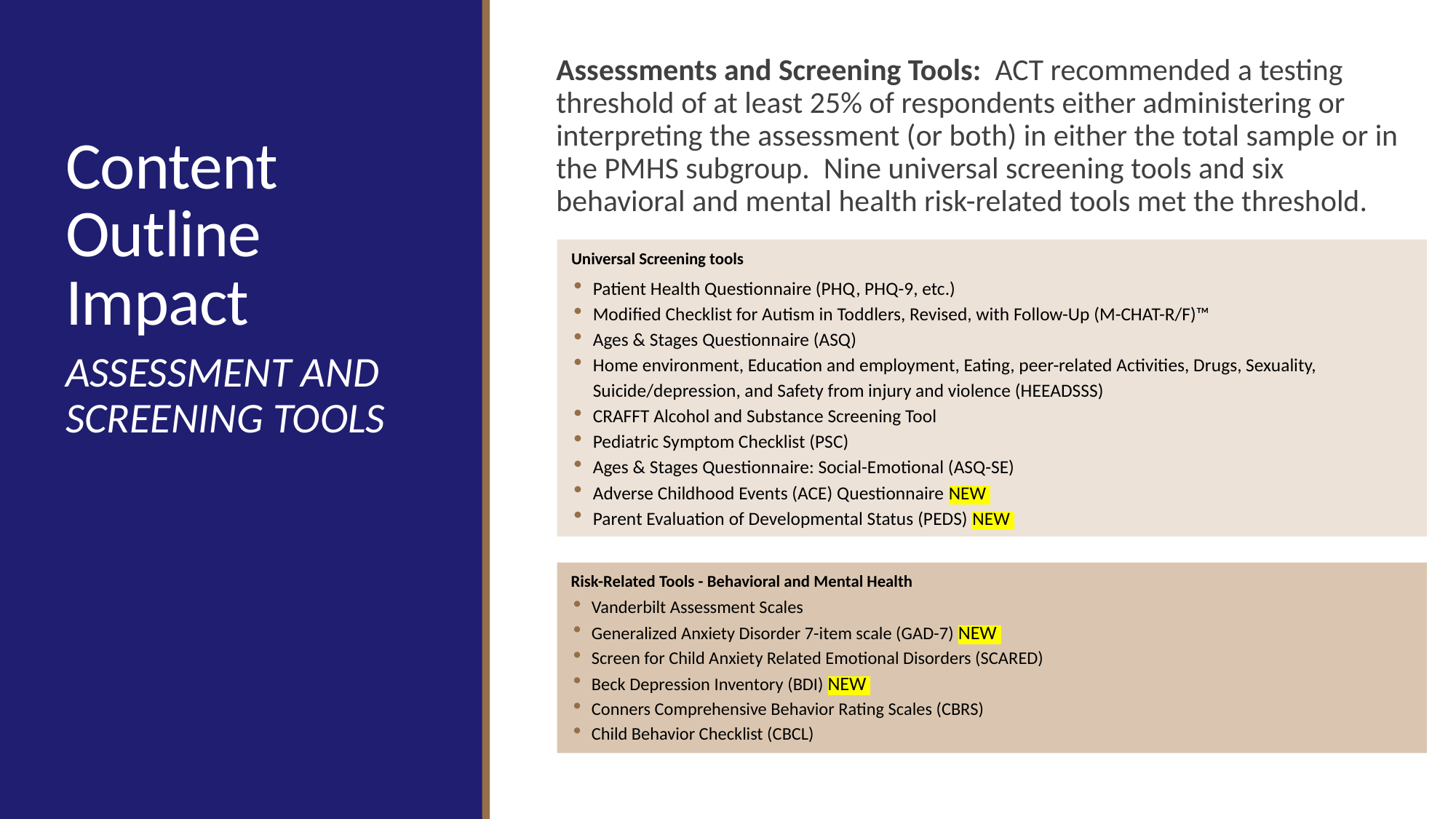

Assessments and Screening Tools:  ACT recommended a testing threshold of at least 25% of respondents either administering or interpreting the assessment (or both) in either the total sample or in the PMHS subgroup.  Nine universal screening tools and six behavioral and mental health risk-related tools met the threshold.
# Content Outline Impact
Universal Screening tools
Patient Health Questionnaire (PHQ, PHQ-9, etc.)
Modified Checklist for Autism in Toddlers, Revised, with Follow-Up (M-CHAT-R/F)™
Ages & Stages Questionnaire (ASQ)
Home environment, Education and employment, Eating, peer-related Activities, Drugs, Sexuality, Suicide/depression, and Safety from injury and violence (HEEADSSS)
CRAFFT Alcohol and Substance Screening Tool
Pediatric Symptom Checklist (PSC)
Ages & Stages Questionnaire: Social-Emotional (ASQ-SE)
Adverse Childhood Events (ACE) Questionnaire NEW
Parent Evaluation of Developmental Status (PEDS) NEW
ASSESSMENT AND SCREENING TOOLS
Risk-Related Tools - Behavioral and Mental Health
Vanderbilt Assessment Scales
Generalized Anxiety Disorder 7-item scale (GAD-7) NEW
Screen for Child Anxiety Related Emotional Disorders (SCARED)
Beck Depression Inventory (BDI) NEW
Conners Comprehensive Behavior Rating Scales (CBRS)
Child Behavior Checklist (CBCL)